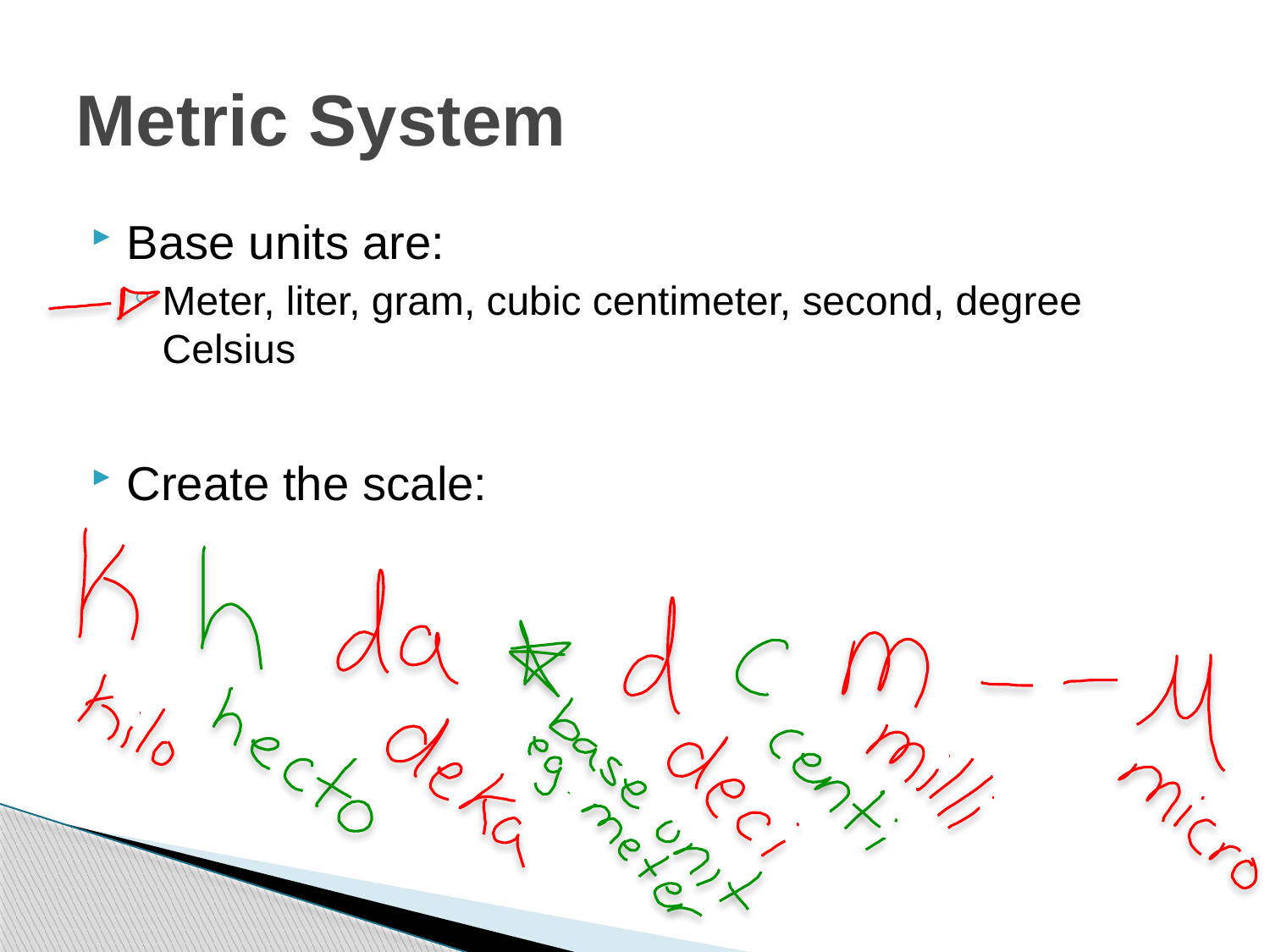

# Metric System
Base units are:
Meter, liter, gram, cubic centimeter, second, degree Celsius

Create the scale: